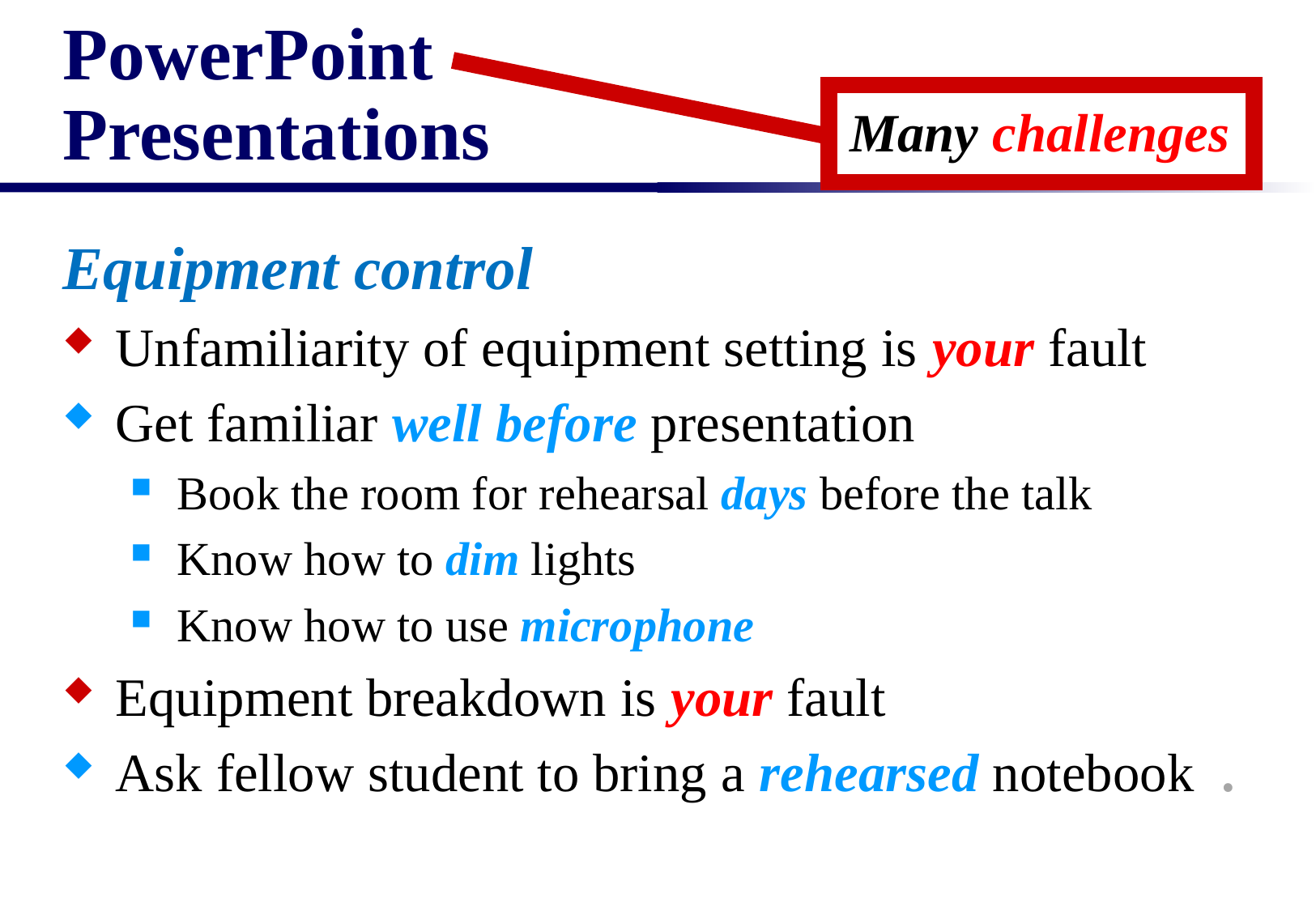

# PowerPoint Presentations

Many challenges
Equipment control
Unfamiliarity of equipment setting is your fault
Get familiar well before presentation
Book the room for rehearsal days before the talk
Know how to dim lights
Know how to use microphone
Equipment breakdown is your fault
Ask fellow student to bring a rehearsed notebook  .